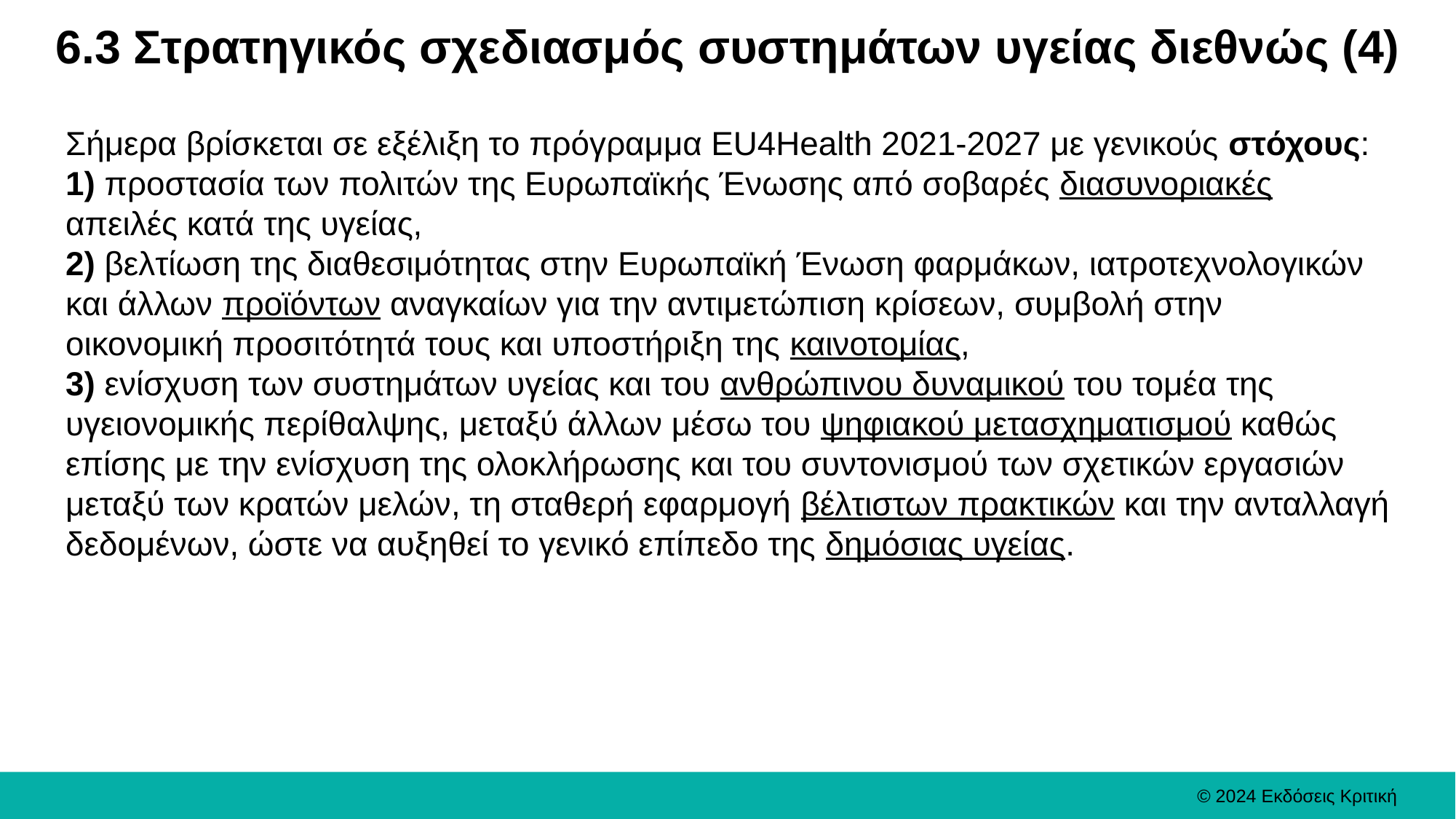

# 6.3 Στρατηγικός σχεδιασμός συστημάτων υγείας διεθνώς (4)
Σήμερα βρίσκεται σε εξέλιξη το πρόγραμμα EU4Health 2021-2027 με γενικούς στόχους:
1) προστασία των πολιτών της Ευρωπαϊκής Ένωσης από σοβαρές διασυνοριακές απειλές κατά της υγείας,
2) βελτίωση της διαθεσιμότητας στην Ευρωπαϊκή Ένωση φαρμάκων, ιατροτεχνολογικών και άλλων προϊόντων αναγκαίων για την αντιμετώπιση κρίσεων, συμβολή στην οικονομική προσιτότητά τους και υποστήριξη της καινοτομίας,
3) ενίσχυση των συστημάτων υγείας και του ανθρώπινου δυναμικού του τομέα της υγειονομικής περίθαλψης, μεταξύ άλλων μέσω του ψηφιακού μετασχηματισμού καθώς επίσης με την ενίσχυση της ολοκλήρωσης και του συντονισμού των σχετικών εργασιών μεταξύ των κρατών μελών, τη σταθερή εφαρμογή βέλτιστων πρακτικών και την ανταλλαγή δεδομένων, ώστε να αυξηθεί το γενικό επίπεδο της δημόσιας υγείας.

© 2024 Εκδόσεις Κριτική